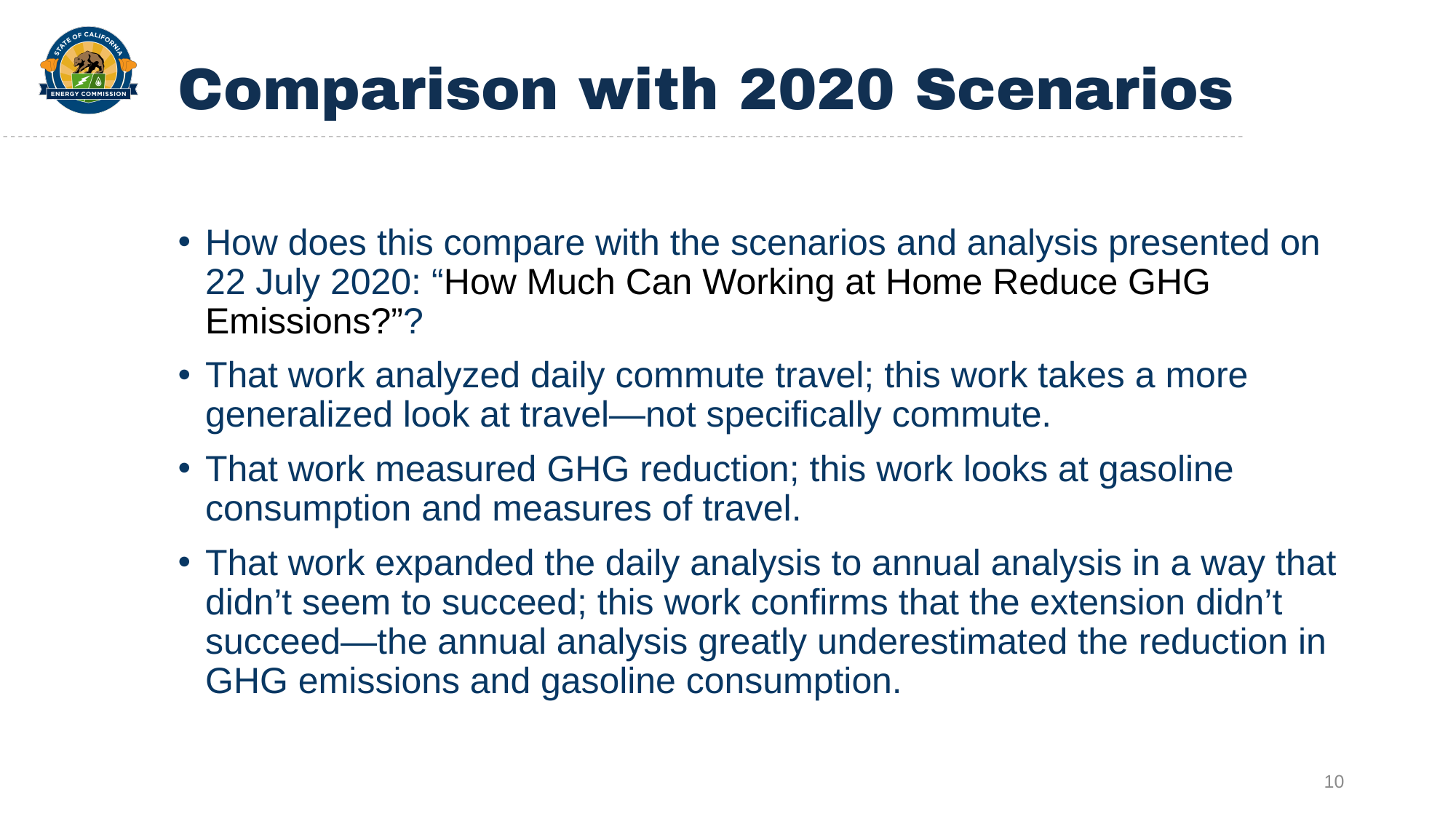

# Comparison with 2020 Scenarios
How does this compare with the scenarios and analysis presented on 22 July 2020: “How Much Can Working at Home Reduce GHG Emissions?”?
That work analyzed daily commute travel; this work takes a more generalized look at travel—not specifically commute.
That work measured GHG reduction; this work looks at gasoline consumption and measures of travel.
That work expanded the daily analysis to annual analysis in a way that didn’t seem to succeed; this work confirms that the extension didn’t succeed—the annual analysis greatly underestimated the reduction in GHG emissions and gasoline consumption.
10